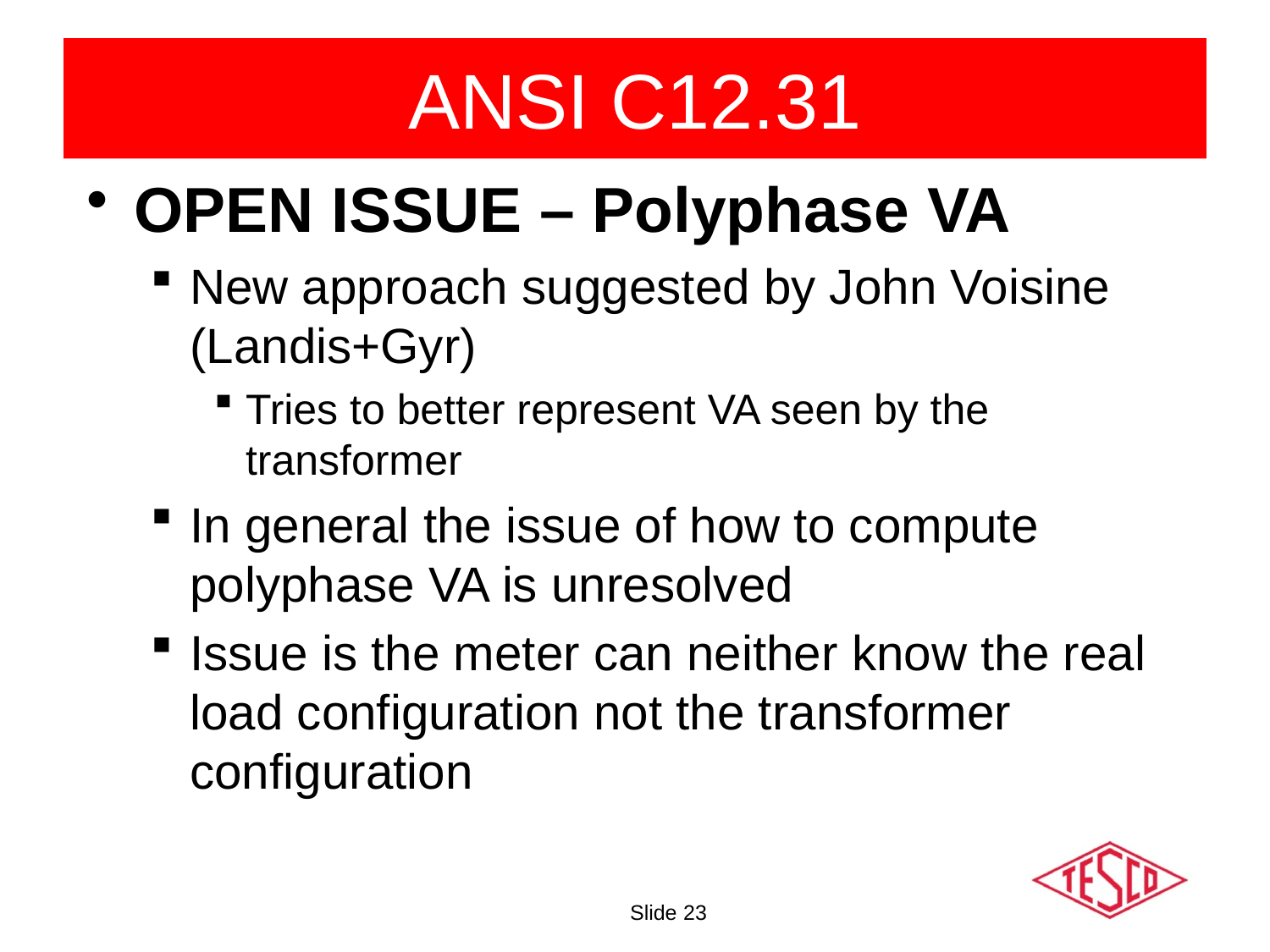

# ANSI C12.31
OPEN ISSUE – Polyphase VA
New approach suggested by John Voisine (Landis+Gyr)
Tries to better represent VA seen by the transformer
In general the issue of how to compute polyphase VA is unresolved
Issue is the meter can neither know the real load configuration not the transformer configuration
Slide 23